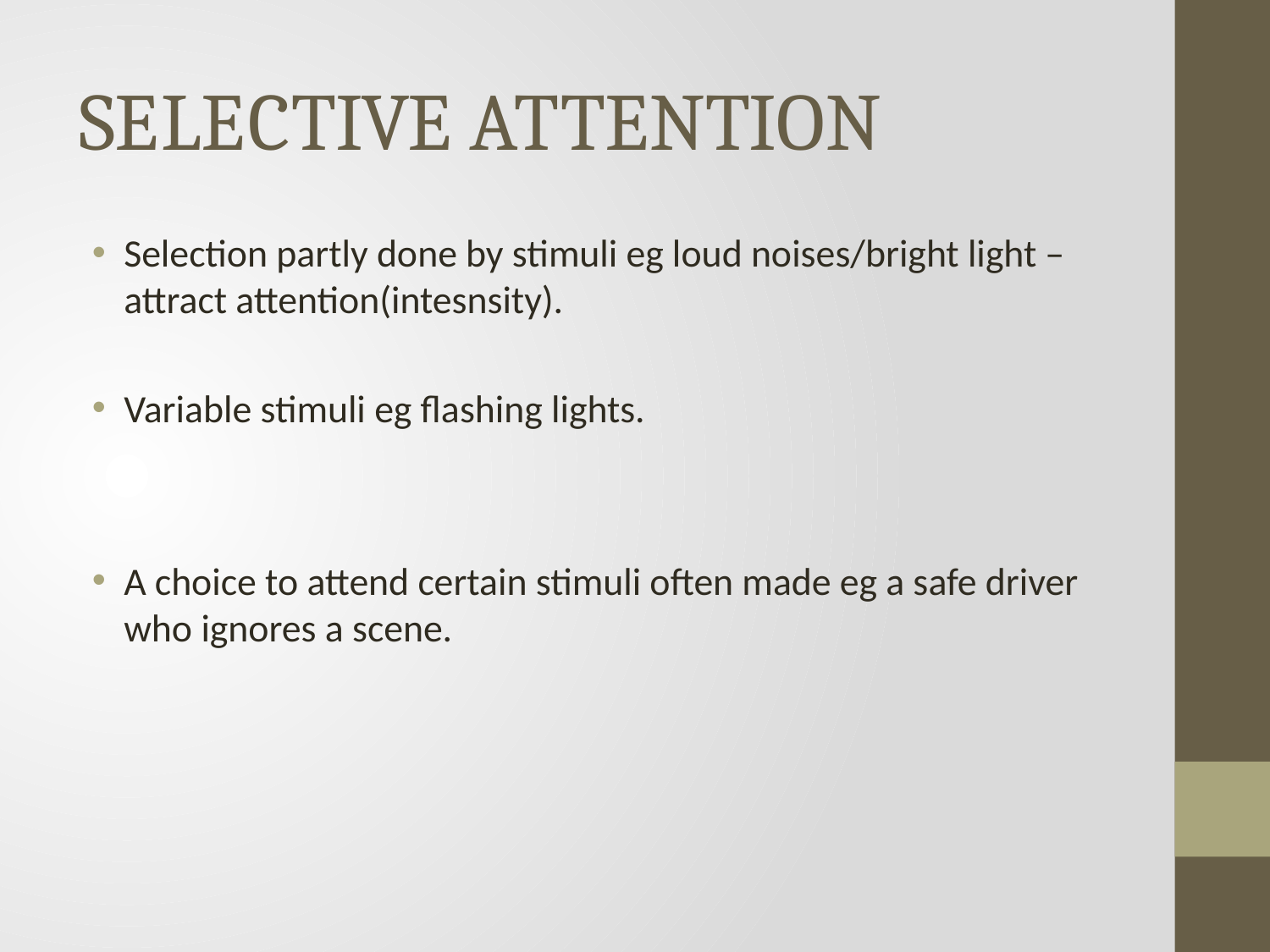

# SELECTIVE ATTENTION
Selection partly done by stimuli eg loud noises/bright light – attract attention(intesnsity).

Variable stimuli eg flashing lights.

A choice to attend certain stimuli often made eg a safe driver who ignores a scene.